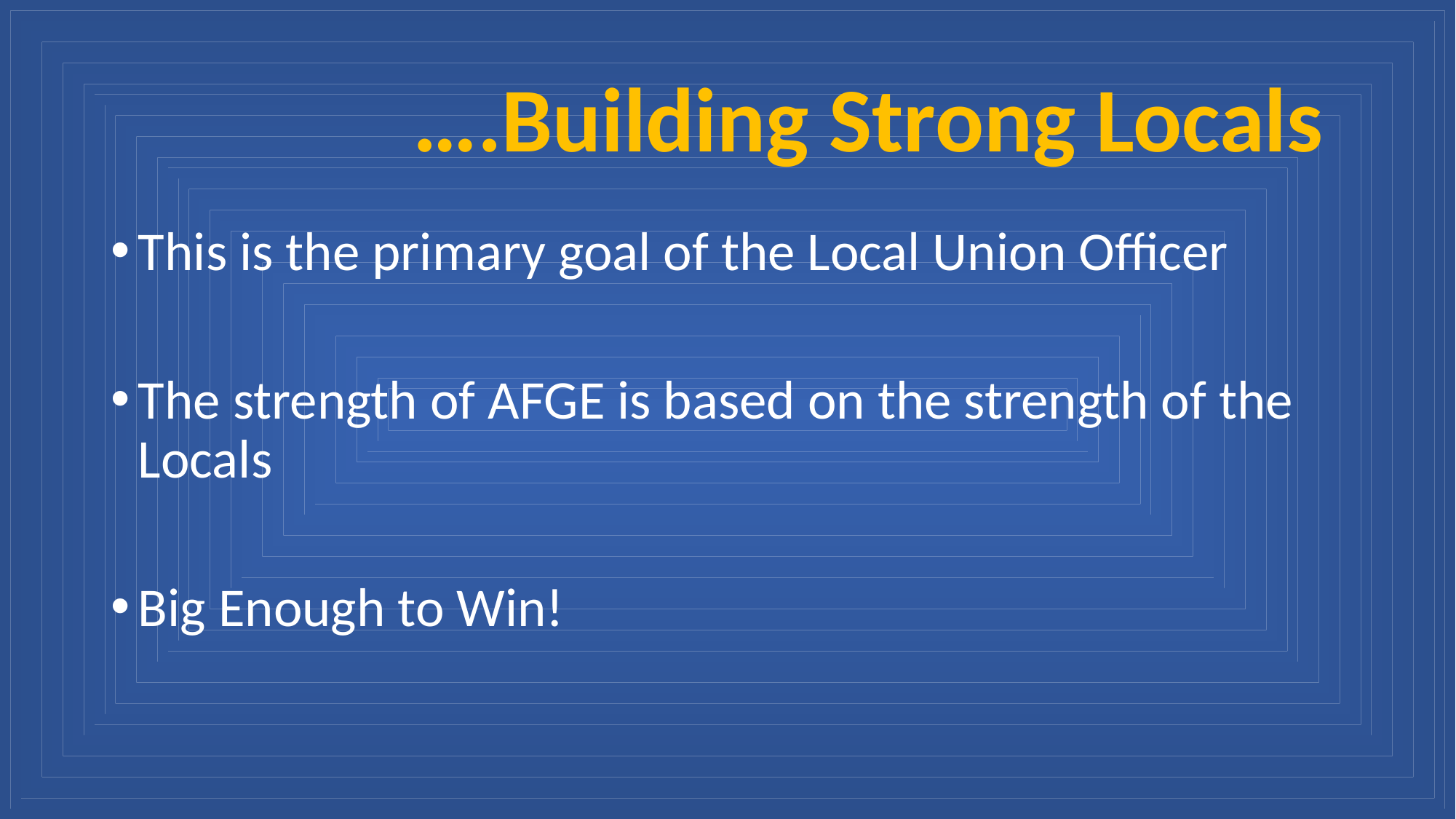

# ….Building Strong Locals
This is the primary goal of the Local Union Officer

The strength of AFGE is based on the strength of the Locals

Big Enough to Win!